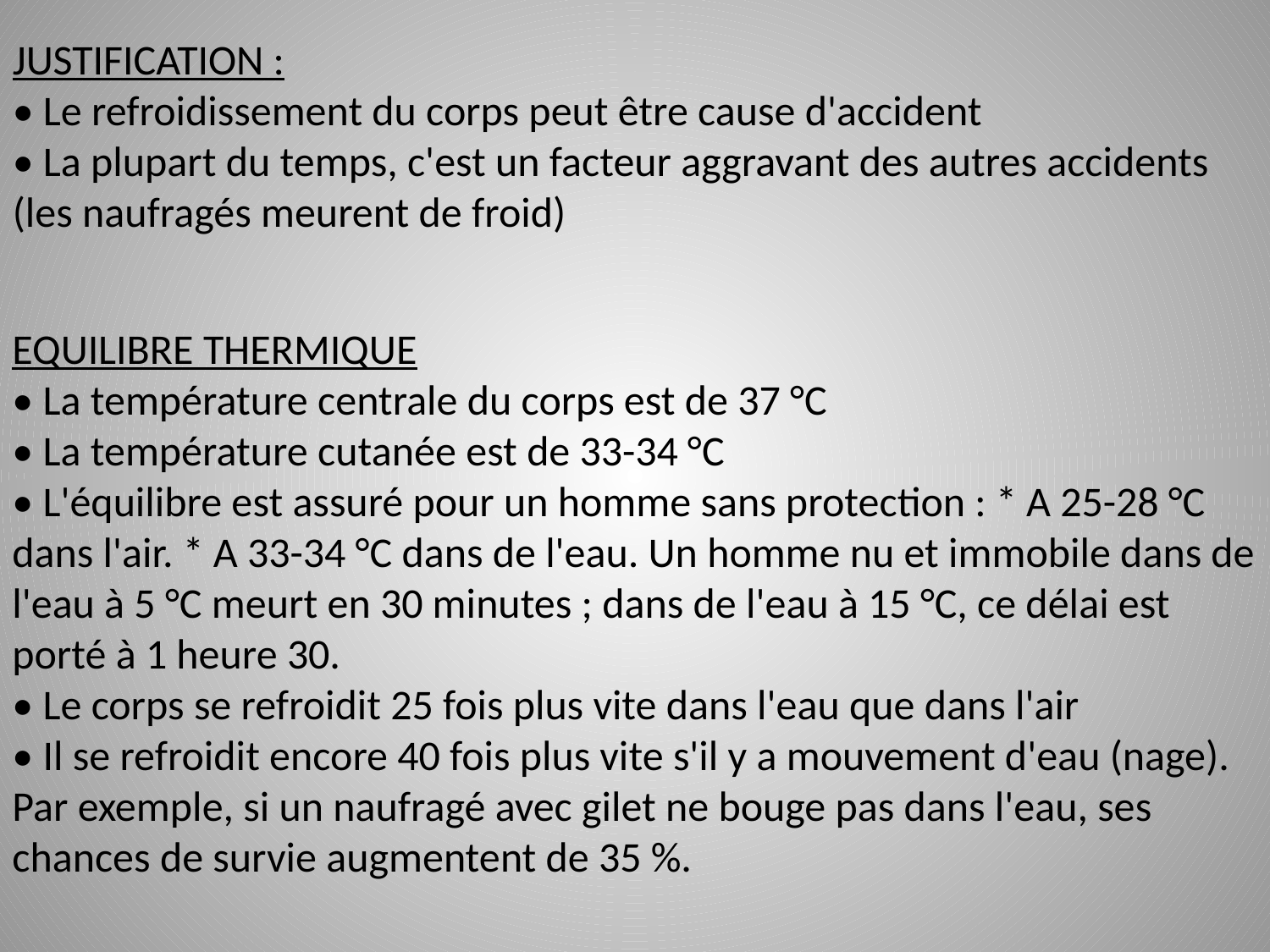

JUSTIFICATION :
• Le refroidissement du corps peut être cause d'accident
• La plupart du temps, c'est un facteur aggravant des autres accidents (les naufragés meurent de froid)
EQUILIBRE THERMIQUE
• La température centrale du corps est de 37 °C
• La température cutanée est de 33-34 °C
• L'équilibre est assuré pour un homme sans protection : * A 25-28 °C dans l'air. * A 33-34 °C dans de l'eau. Un homme nu et immobile dans de l'eau à 5 °C meurt en 30 minutes ; dans de l'eau à 15 °C, ce délai est porté à 1 heure 30.
• Le corps se refroidit 25 fois plus vite dans l'eau que dans l'air
• Il se refroidit encore 40 fois plus vite s'il y a mouvement d'eau (nage). Par exemple, si un naufragé avec gilet ne bouge pas dans l'eau, ses chances de survie augmentent de 35 %.